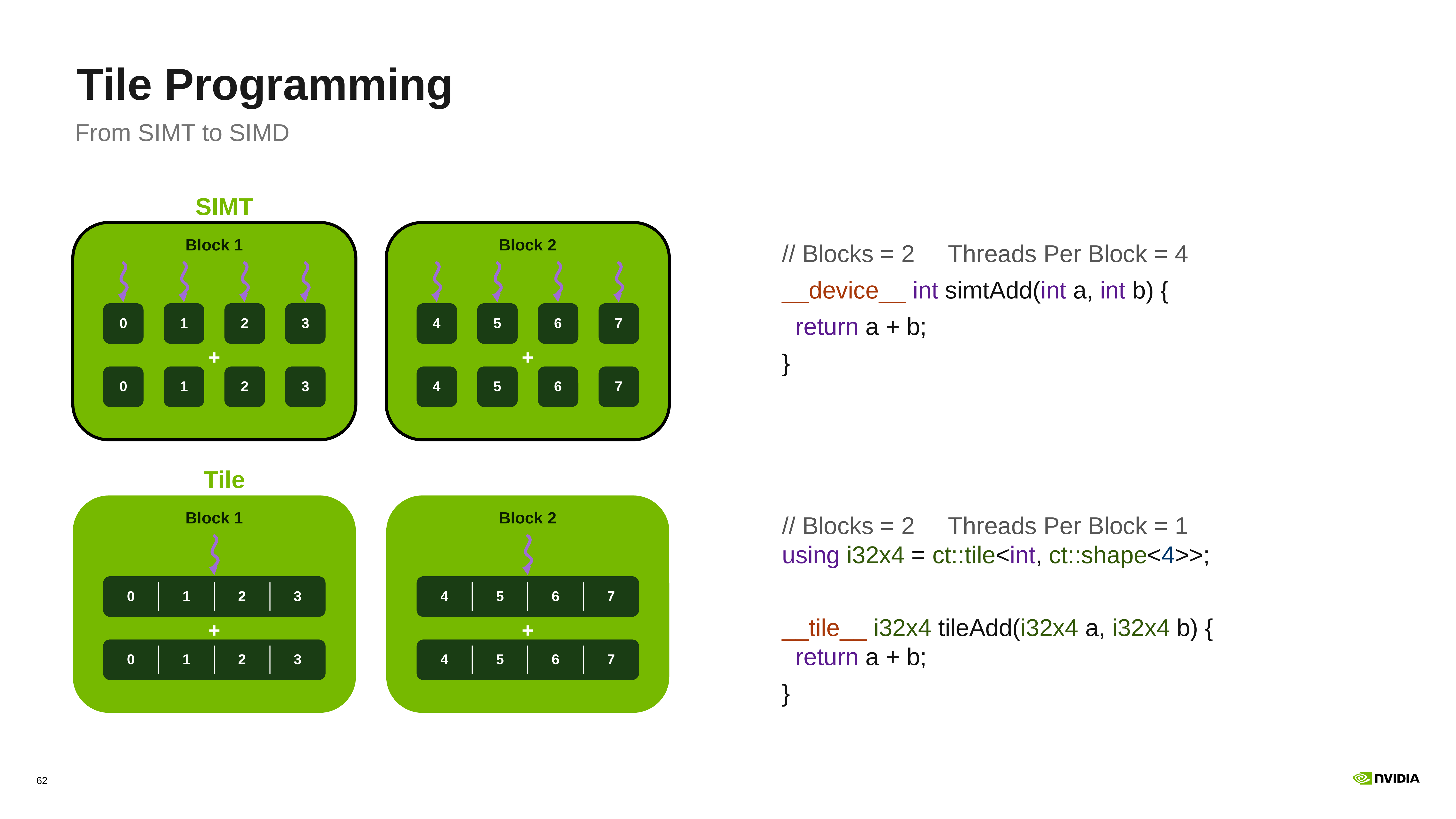

Tile Programming
From SIMT to SIMD
SIMT
Block 1
Block 2
// Blocks = 2     Threads Per Block = 4
__device__ int simtAdd(int a, int b) {
  return a + b;
}

0
1
2
3
4
5
6
7
+
+
0
1
2
3
4
5
6
7
Tile
// Blocks = 2     Threads Per Block = 1
using i32x4 = ct::tile<int, ct::shape<4>>;

__tile__ i32x4 tileAdd(i32x4 a, i32x4 b) {
  return a + b;
}
Block 1
Block 2

0
1
2
3

4
5
6
7

+
+

0
1
2
3

4
5
6
7

62